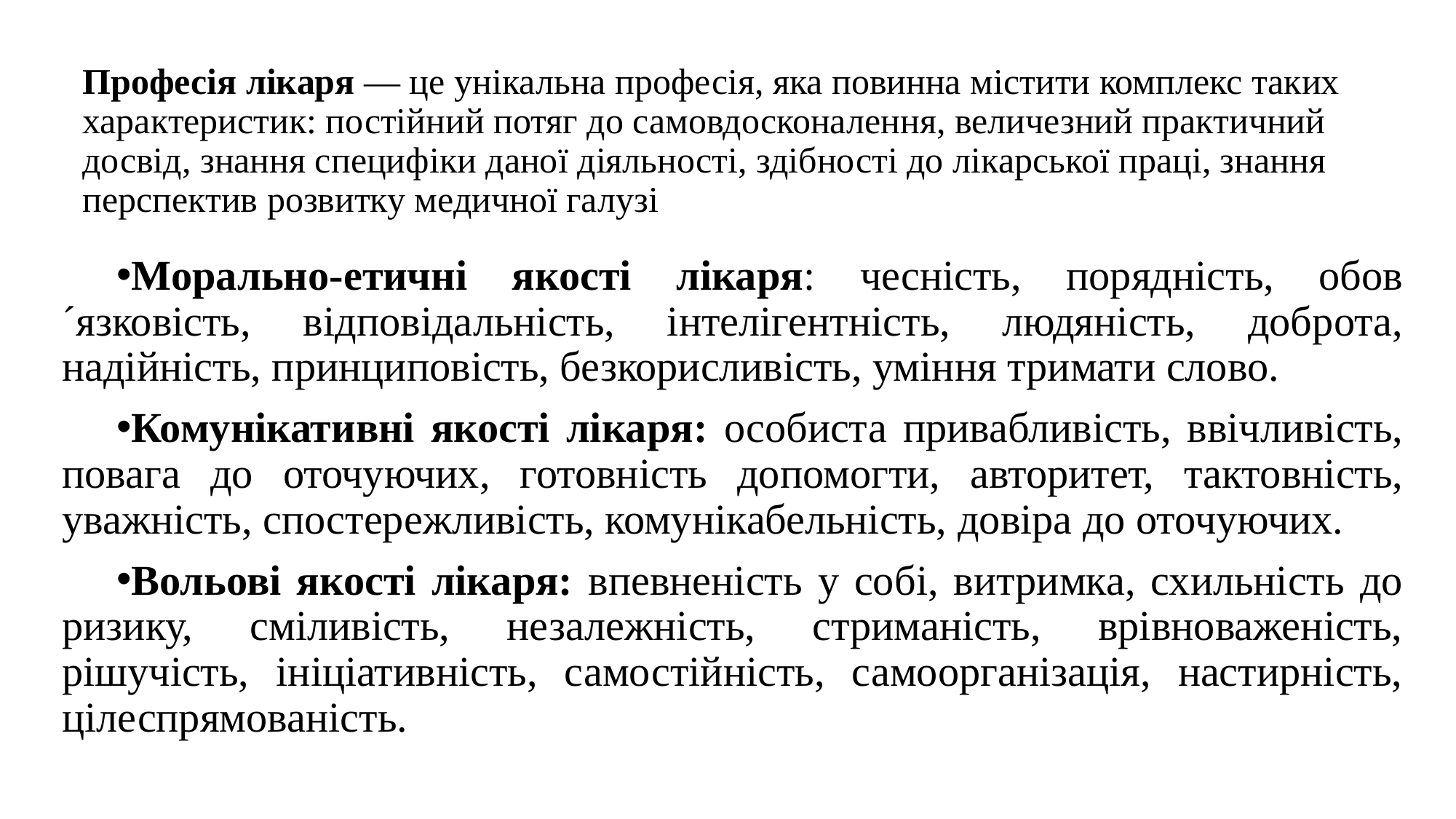

# Професія лікаря — це унікальна професія, яка повинна містити комплекс таких характеристик: постійний потяг до самовдосконалення, величезний практичний досвід, знання специфіки даної діяльності, здібності до лікарської праці, знання перспектив розвитку медичної галузі
Морально-етичні якості лікаря: чесність, порядність, обов´язковість, відповідальність, інтелігентність, людяність, доброта, надійність, принциповість, безкорисливість, уміння тримати слово.
Комунікативні якості лікаря: особиста привабливість, ввічливість, повага до оточуючих, готовність допомогти, авторитет, тактовність, уважність, спостережливість, комунікабельність, довіра до оточуючих.
Вольові якості лікаря: впевненість у собі, витримка, схильність до ризику, сміливість, незалежність, стриманість, врівноваженість, рішучість, ініціативність, самостійність, самоорганізація, настирність, цілеспрямованість.